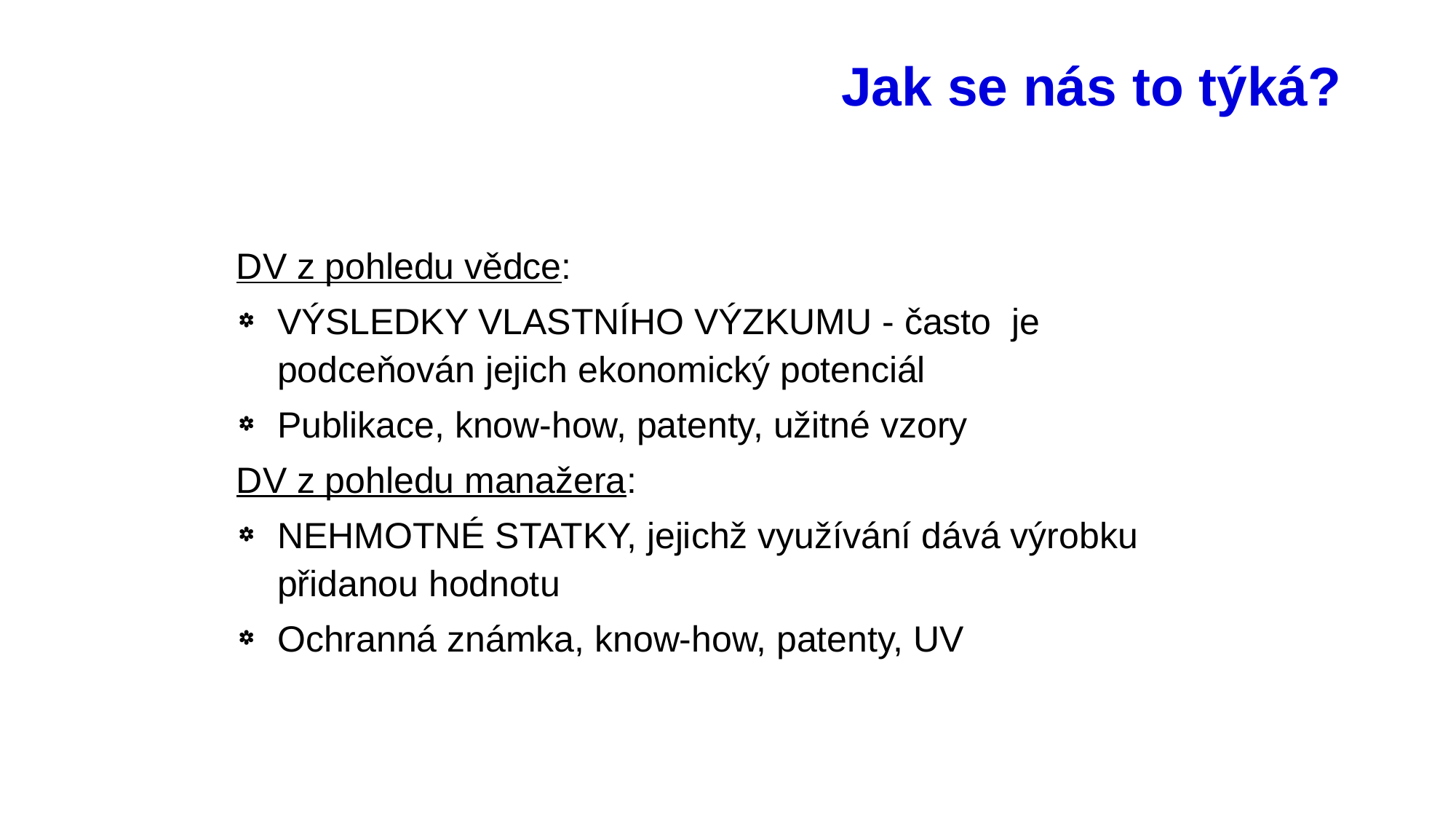

# Jak se nás to týká?
DV z pohledu vědce:
VÝSLEDKY VLASTNÍHO VÝZKUMU - často  je podceňován jejich ekonomický potenciál
Publikace, know-how, patenty, užitné vzory
DV z pohledu manažera:
NEHMOTNÉ STATKY, jejichž využívání dává výrobku přidanou hodnotu
Ochranná známka, know-how, patenty, UV